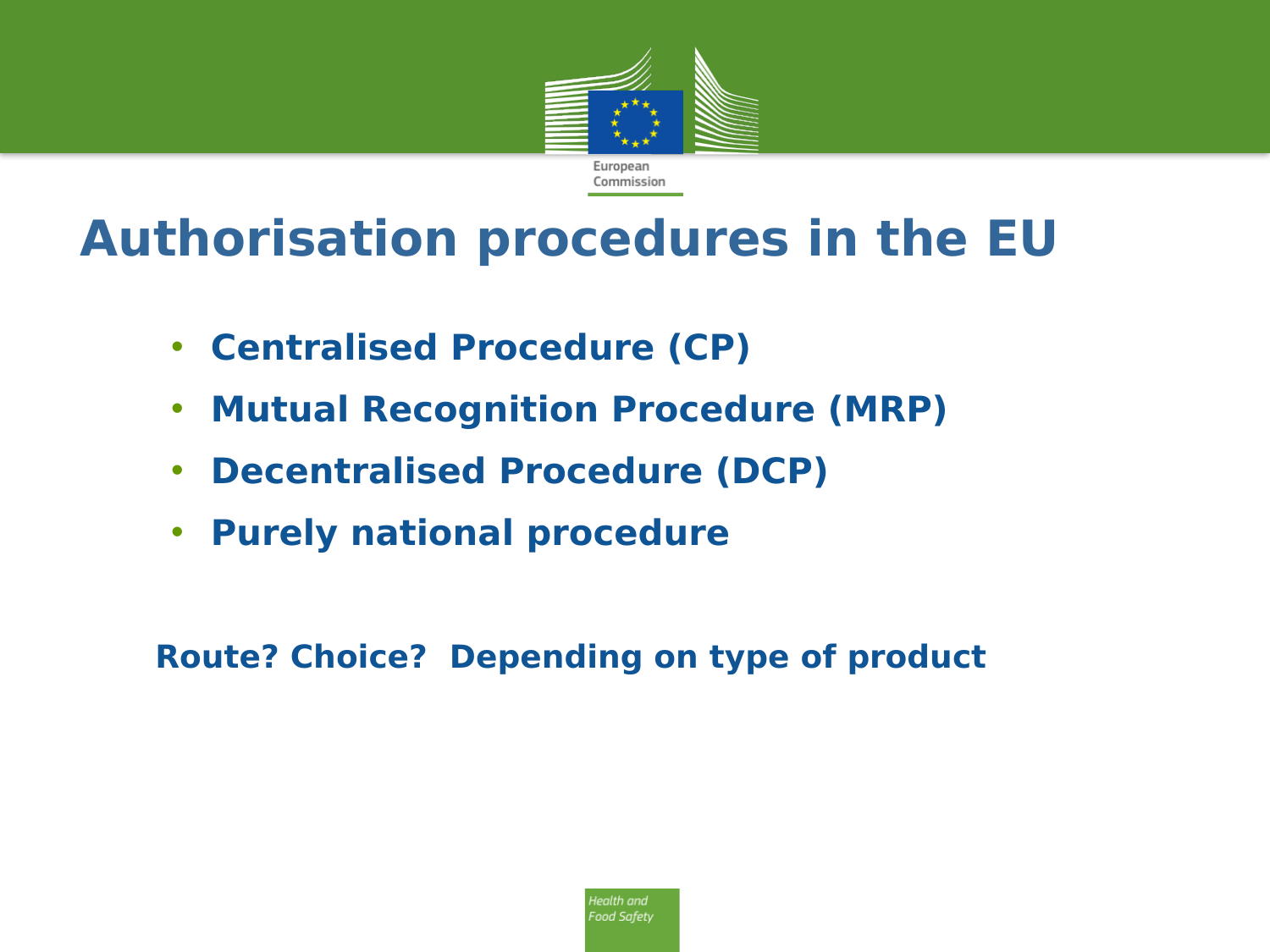

Authorisation procedures in the EU

Centralised Procedure (CP)
Mutual Recognition Procedure (MRP)
Decentralised Procedure (DCP)
Purely national procedure

	Route? Choice?  Depending on type of product